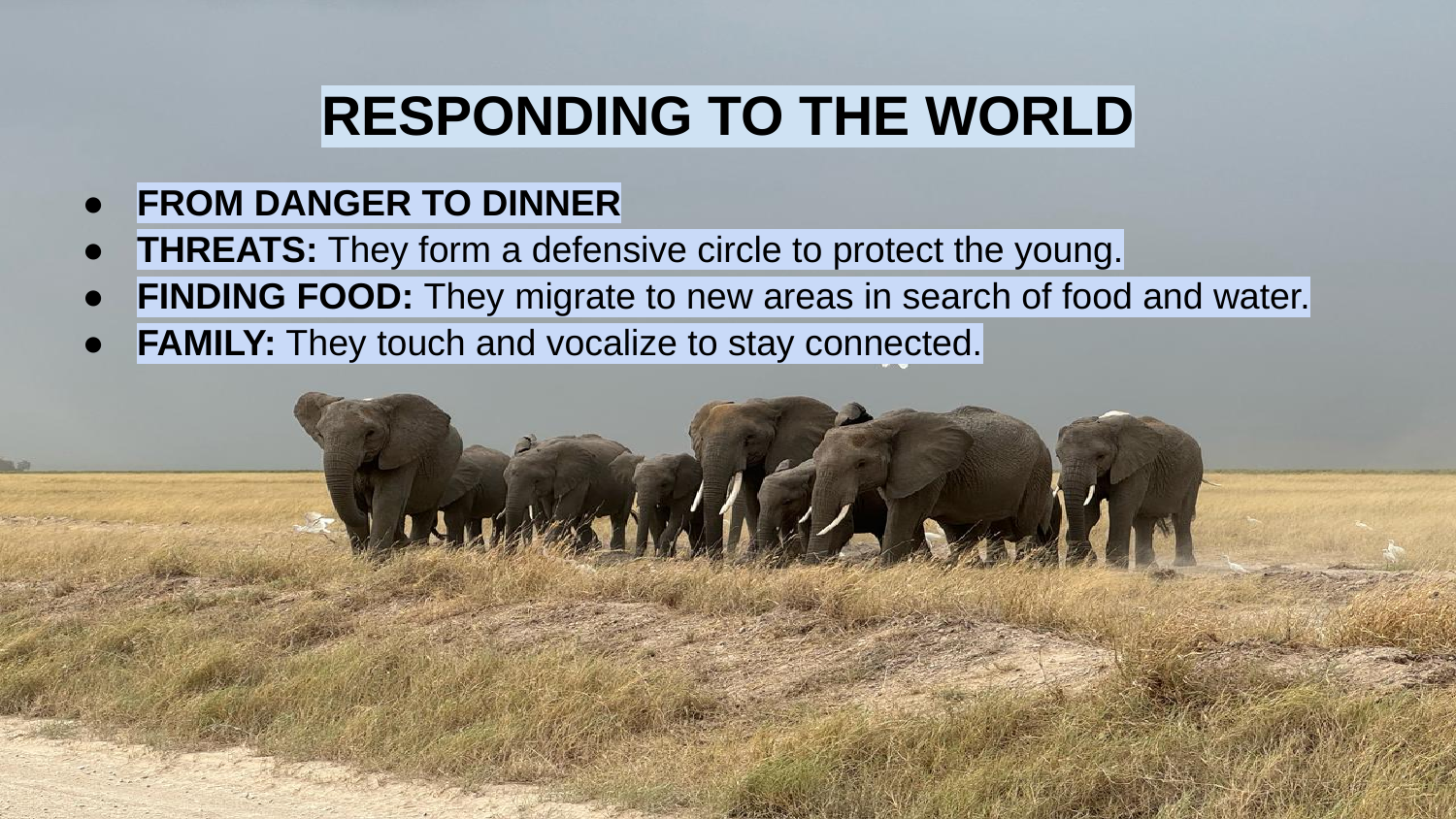

# RESPONDING TO THE WORLD
FROM DANGER TO DINNER
THREATS: They form a defensive circle to protect the young.
FINDING FOOD: They migrate to new areas in search of food and water.
FAMILY: They touch and vocalize to stay connected.